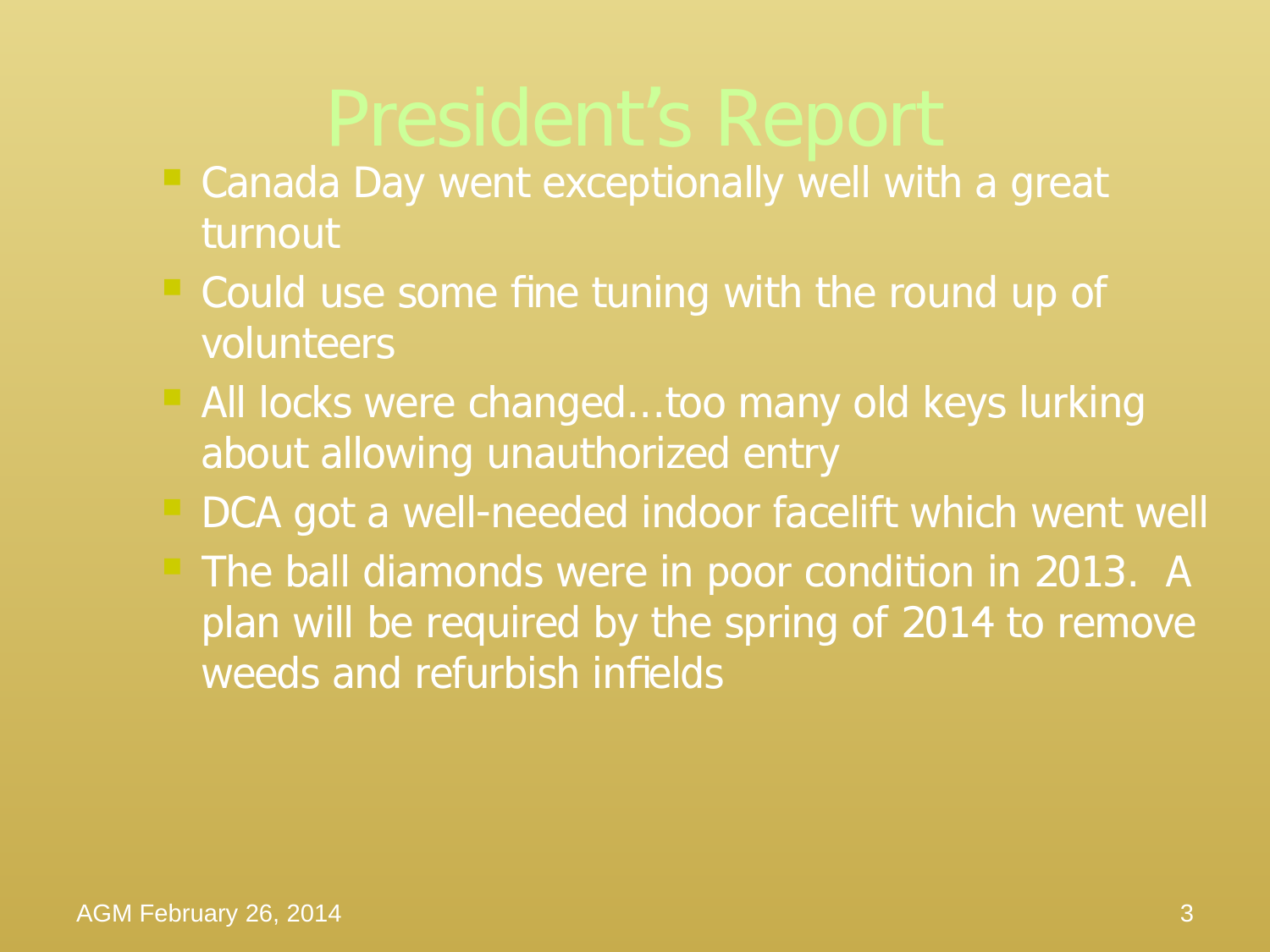

# President’s Report
Canada Day went exceptionally well with a great turnout
Could use some fine tuning with the round up of volunteers
All locks were changed...too many old keys lurking about allowing unauthorized entry
DCA got a well-needed indoor facelift which went well
The ball diamonds were in poor condition in 2013.  A plan will be required by the spring of 2014 to remove weeds and refurbish infields

AGM February 26, 2014
3